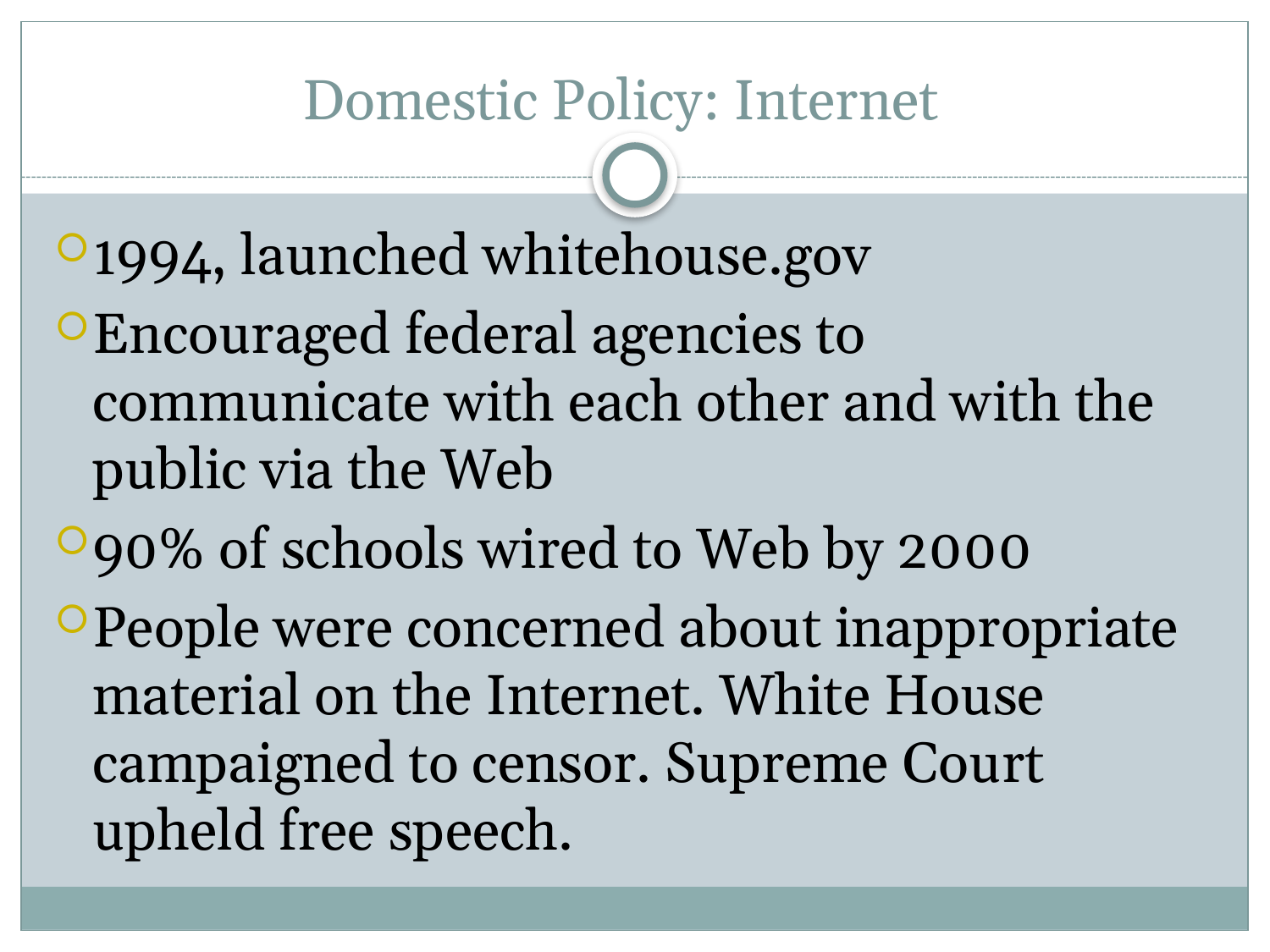

# Domestic Policy: Internet
1994, launched whitehouse.gov
Encouraged federal agencies to communicate with each other and with the public via the Web
90% of schools wired to Web by 2000
People were concerned about inappropriate material on the Internet. White House campaigned to censor. Supreme Court upheld free speech.